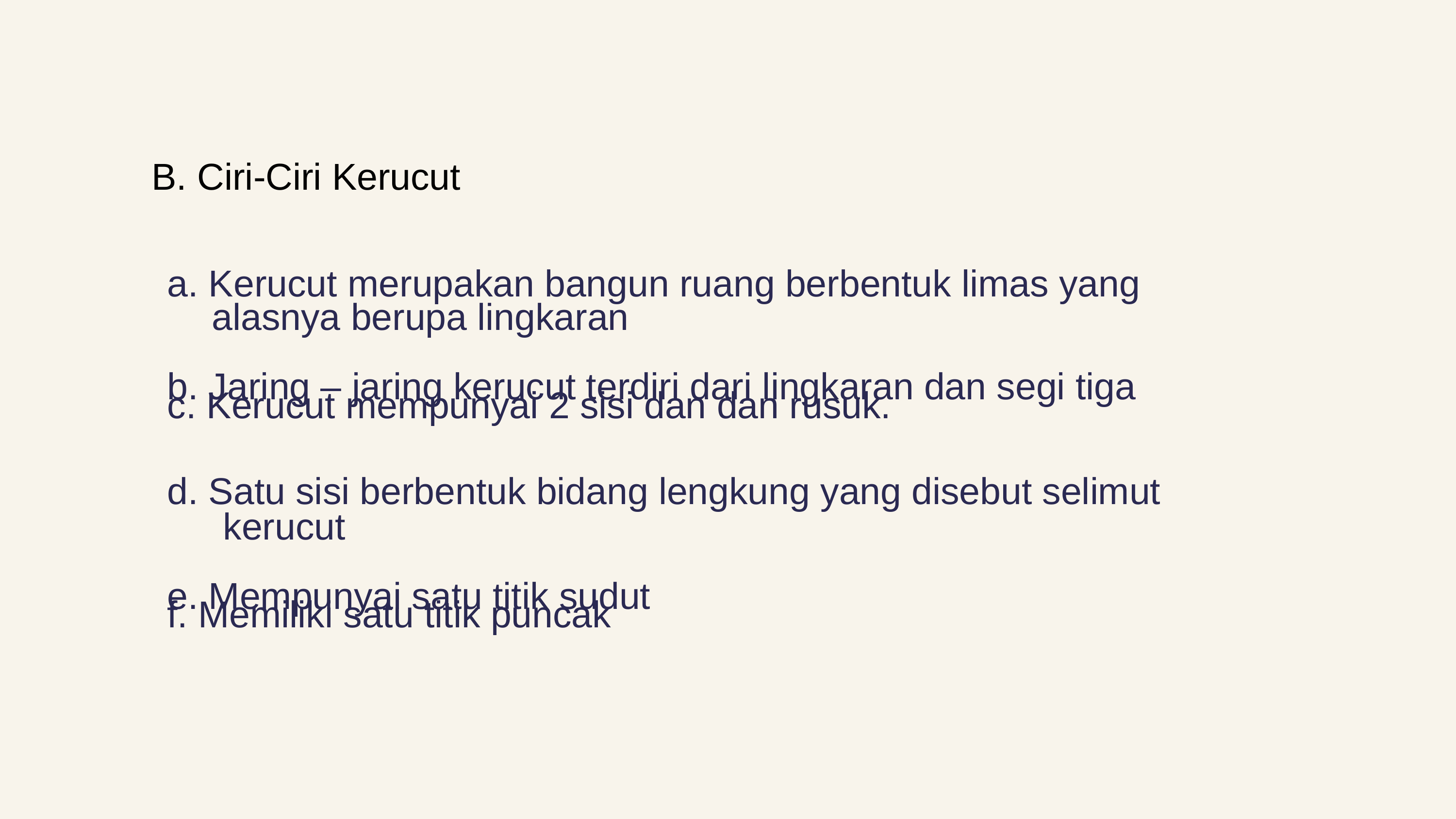

B. Ciri-Ciri Kerucut
a. Kerucut merupakan bangun ruang berbentuk limas yang
alasnya berupa lingkaran
b. Jaring – jaring kerucut terdiri dari lingkaran dan segi tiga
c. Kerucut mempunyai 2 sisi dan dan rusuk.
d. Satu sisi berbentuk bidang lengkung yang disebut selimut
kerucut
e. Mempunyai satu titik sudut
f. Memiliki satu titik puncak